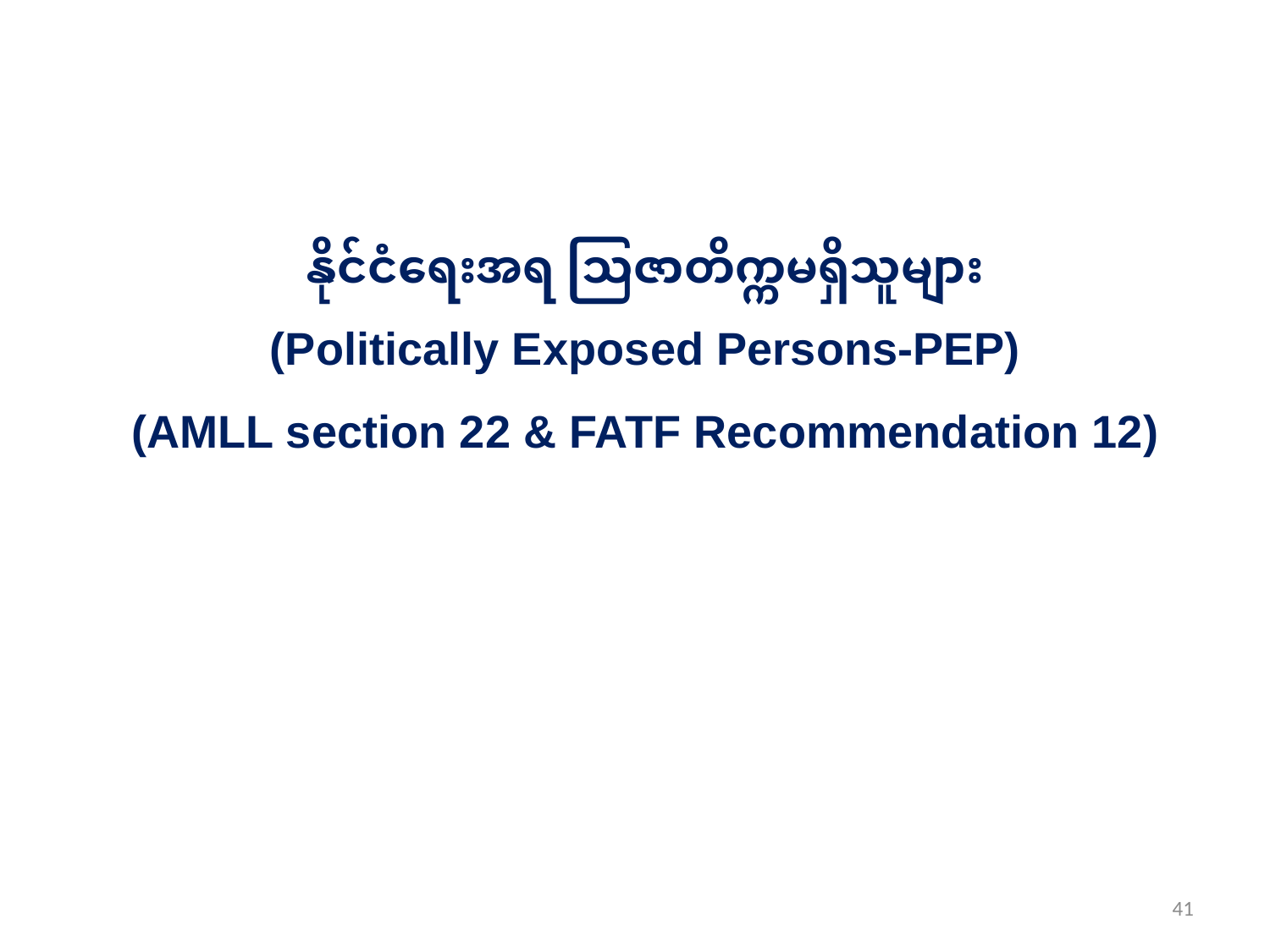

# နိုင်ငံရေးအရ သြဇာတိက္ကမရှိသူများ (Politically Exposed Persons-PEP) (AMLL section 22 & FATF Recommendation 12)
41